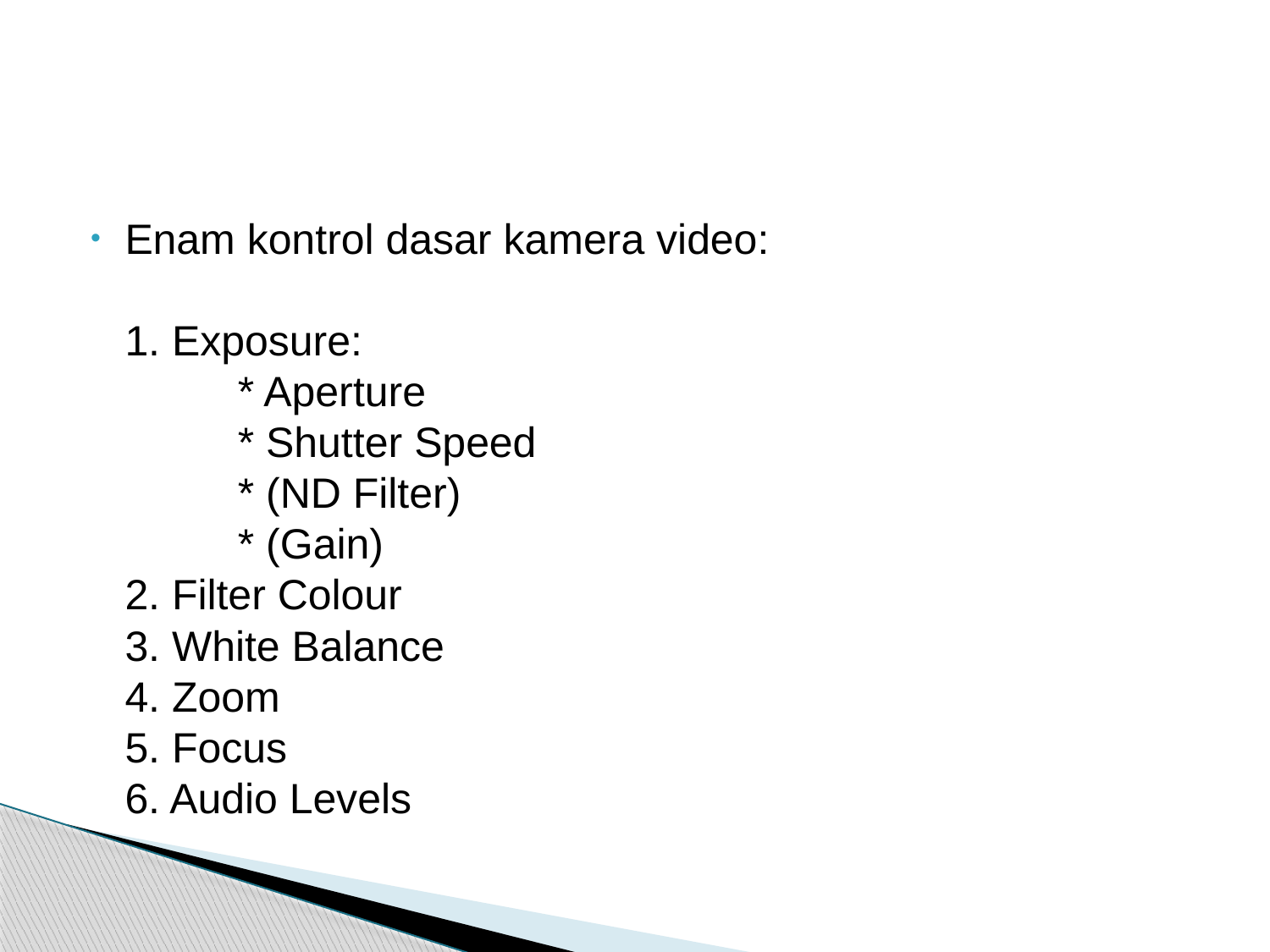

#
Enam kontrol dasar kamera video:
1. Exposure:
	* Aperture
	* Shutter Speed
	* (ND Filter)
	* (Gain)
2. Filter Colour
3. White Balance
4. Zoom
5. Focus
6. Audio Levels